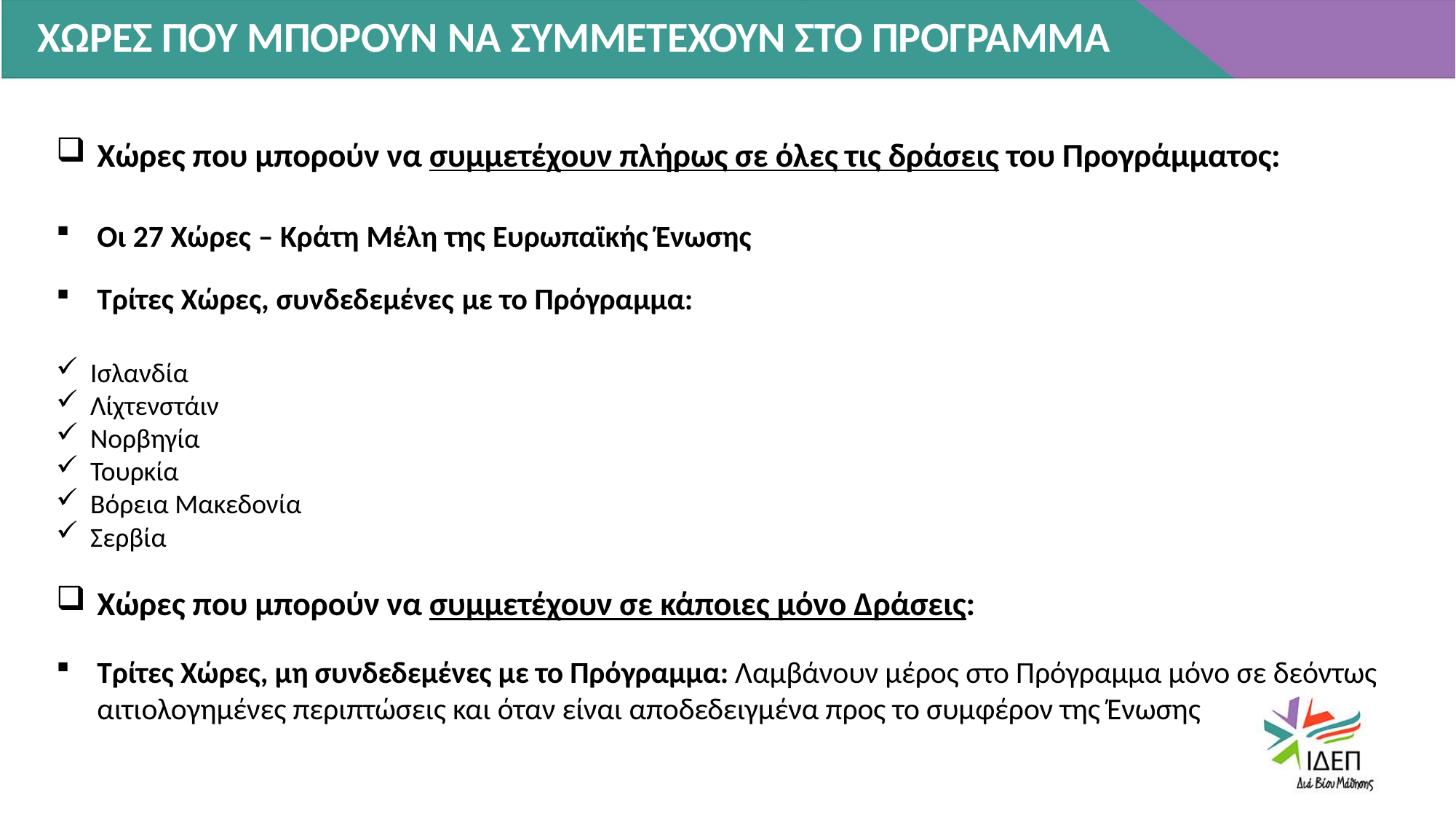

# ΧΩΡΕΣ ΠΟΥ ΜΠΟΡΟΥΝ ΝΑ ΣΥΜΜΕΤΕΧΟΥΝ ΣΤΟ ΠΡΟΓΡΑΜΜΑ
Χώρες που μπορούν να συμμετέχουν πλήρως σε όλες τις δράσεις του Προγράμματος:

Οι 27 Χώρες – Κράτη Μέλη της Ευρωπαϊκής Ένωσης
Τρίτες Χώρες, συνδεδεμένες με το Πρόγραμμα:

Ισλανδία
Λίχτενστάιν
Νορβηγία
Τουρκία
Βόρεια Μακεδονία
Σερβία
Χώρες που μπορούν να συμμετέχουν σε κάποιες μόνο Δράσεις:
Τρίτες Χώρες, μη συνδεδεμένες με το Πρόγραμμα: Λαμβάνουν μέρος στο Πρόγραμμα μόνο σε δεόντως αιτιολογημένες περιπτώσεις και όταν είναι αποδεδειγμένα προς το συμφέρον της Ένωσης